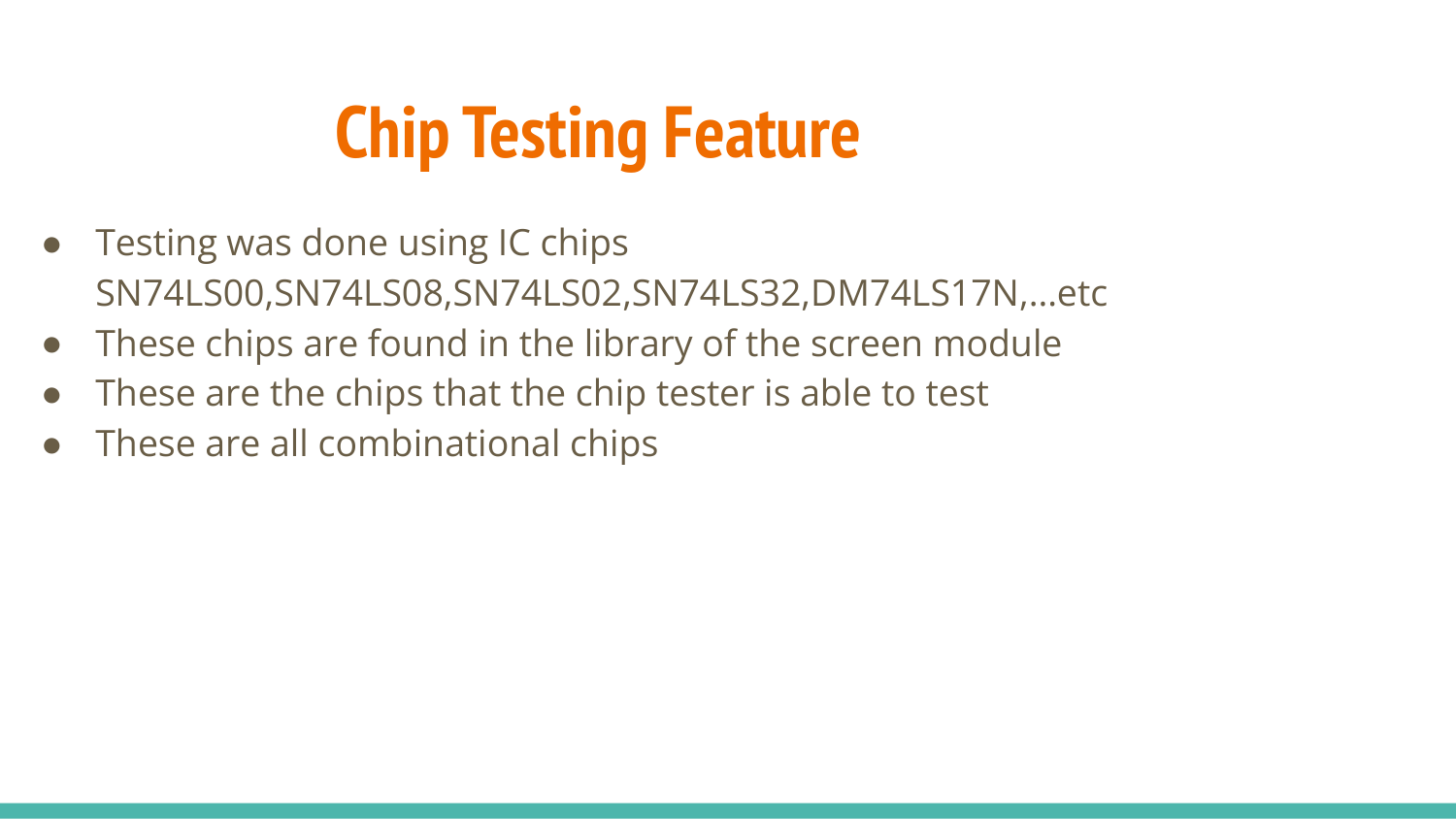

# Chip Testing Feature
Testing was done using IC chips SN74LS00,SN74LS08,SN74LS02,SN74LS32,DM74LS17N,...etc
These chips are found in the library of the screen module
These are the chips that the chip tester is able to test
These are all combinational chips